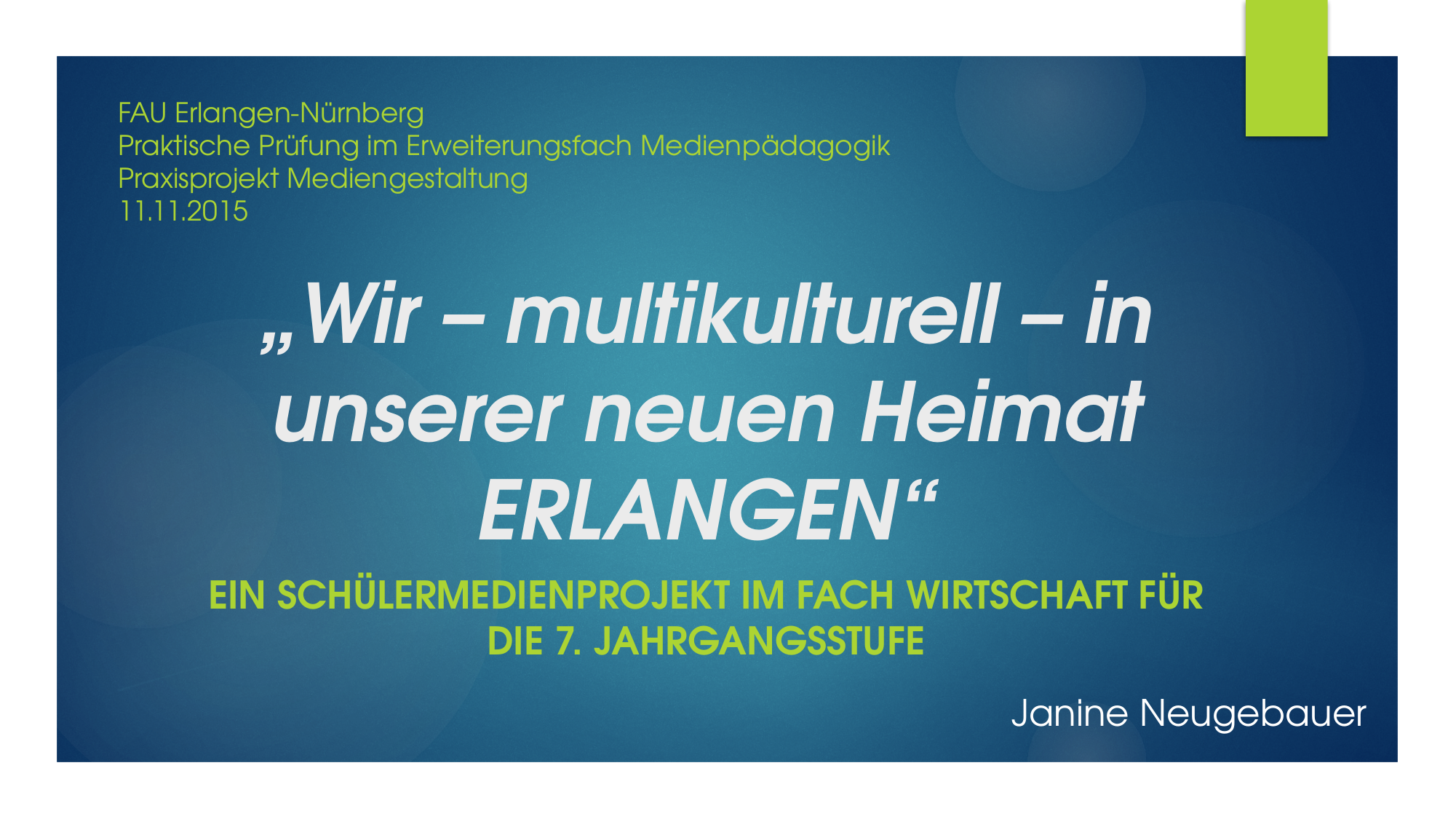

FAU Erlangen-Nürnberg
Praktische Prüfung im Erweiterungsfach Medienpädagogik
Praxisprojekt Mediengestaltung
11.11.2015
# „Wir – multikulturell – in unserer neuen Heimat ERLANGEN“
Ein Schülermedienprojekt im Fach Wirtschaft für die 7. Jahrgangsstufe

Janine Neugebauer